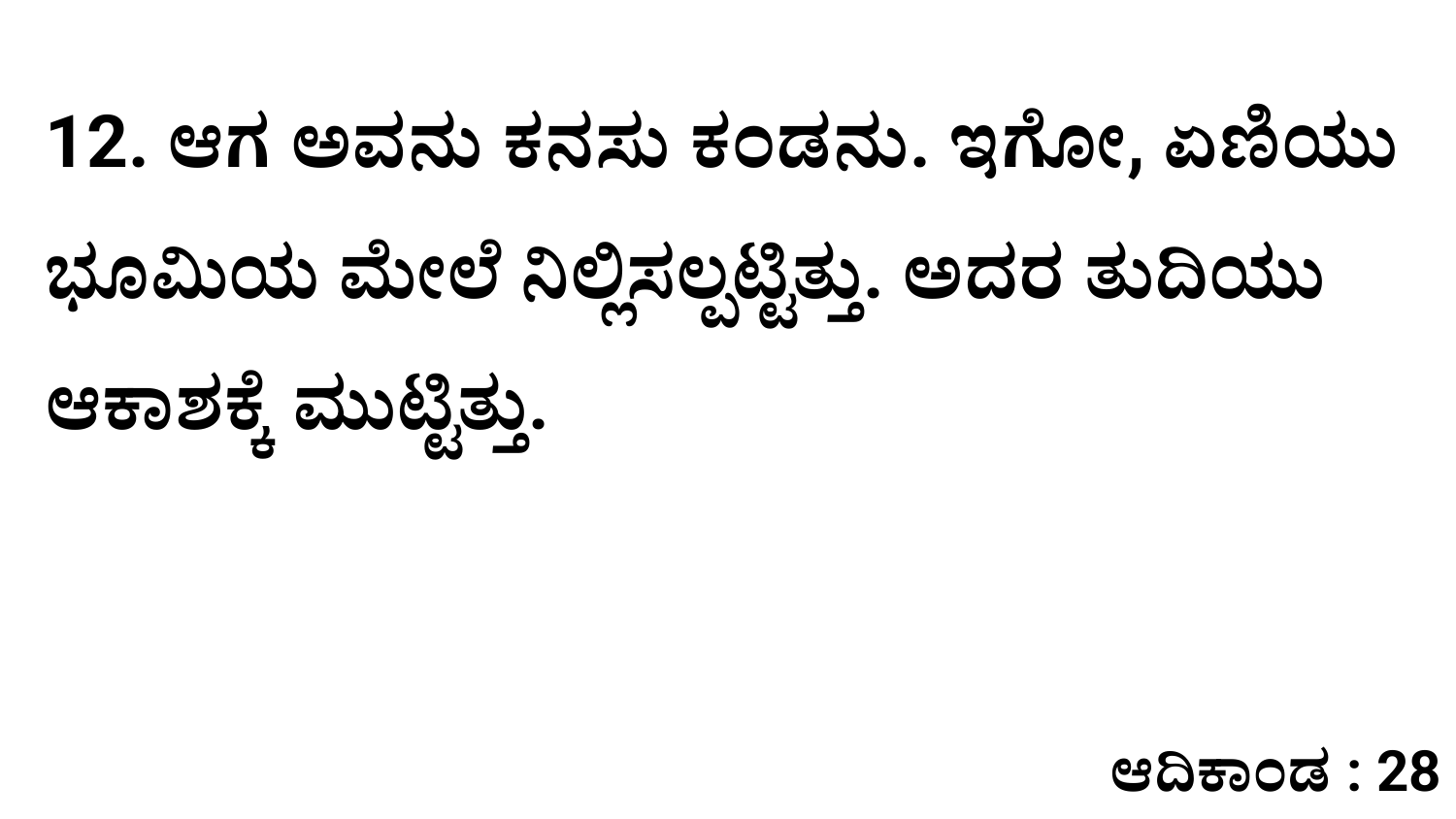

12. ಆಗ ಅವನು ಕನಸು ಕಂಡನು. ಇಗೋ, ಏಣಿಯು ಭೂಮಿಯ ಮೇಲೆ ನಿಲ್ಲಿಸಲ್ಪಟ್ಟಿತ್ತು. ಅದರ ತುದಿಯು ಆಕಾಶಕ್ಕೆ ಮುಟ್ಟಿತ್ತು.
ಆದಿಕಾಂಡ : 28